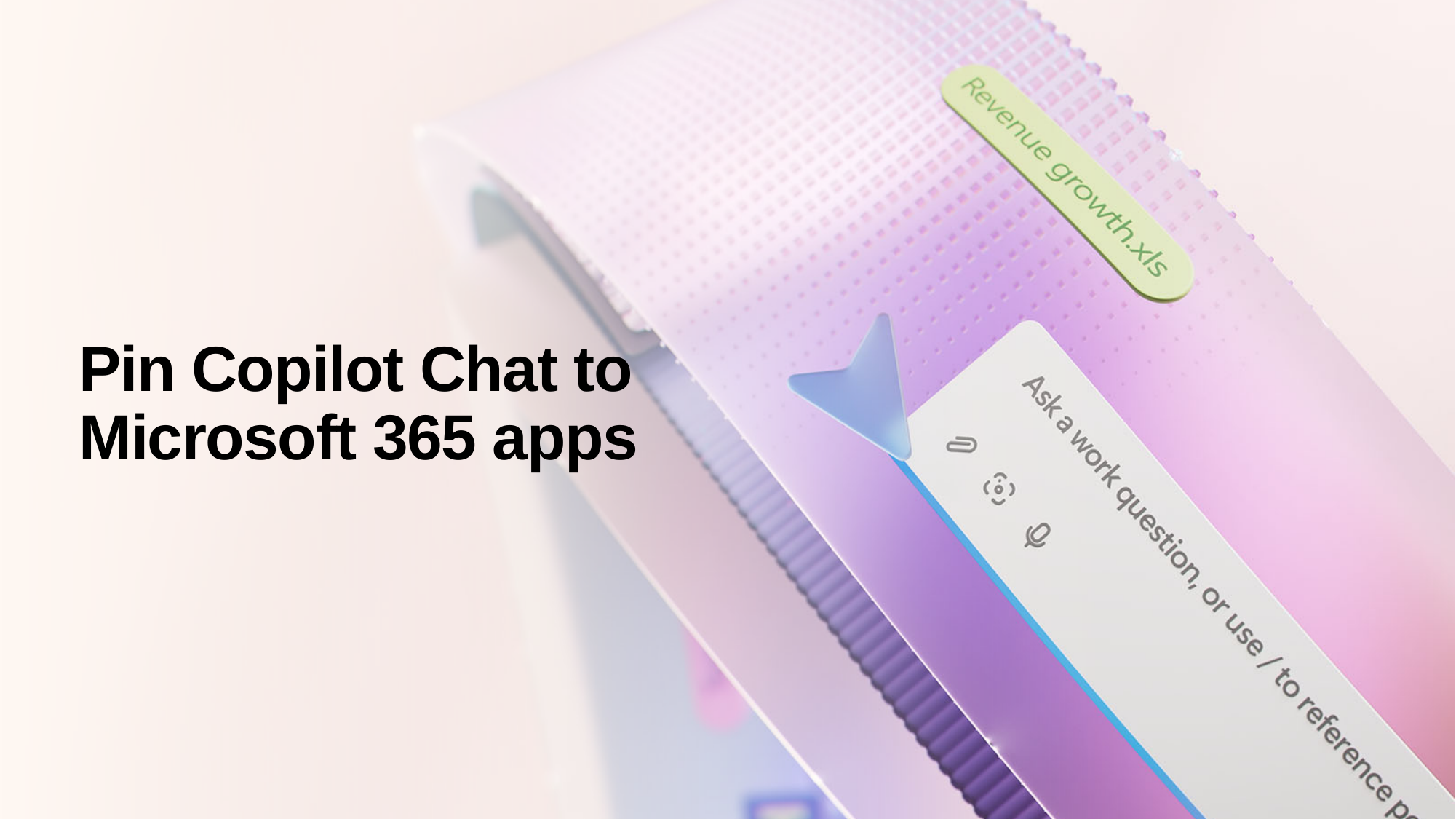

Pin Copilot Chat to
Microsoft 365 apps